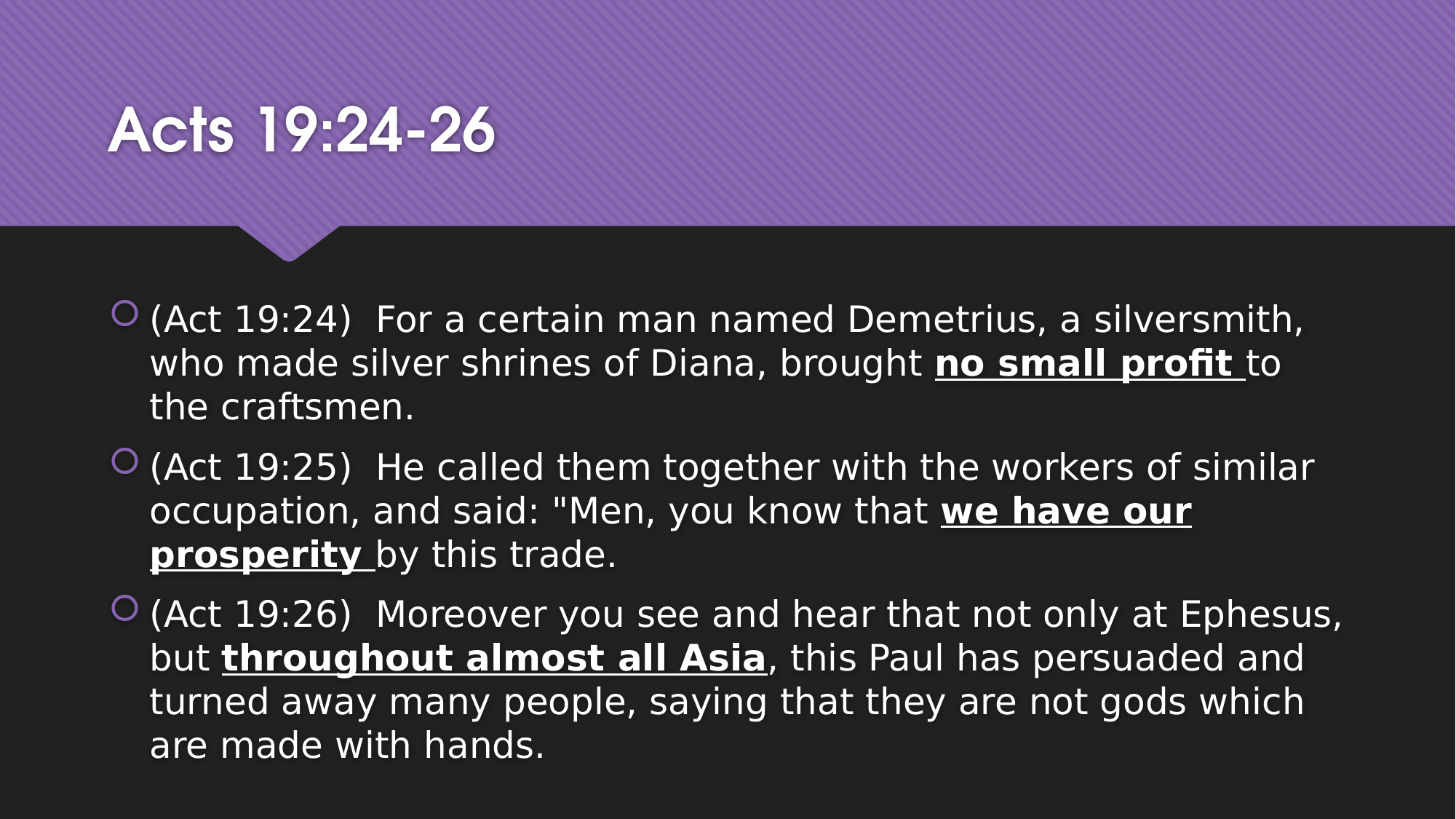

# Acts 19:24-26
(Act 19:24)  For a certain man named Demetrius, a silversmith, who made silver shrines of Diana, brought no small profit to the craftsmen.
(Act 19:25)  He called them together with the workers of similar occupation, and said: "Men, you know that we have our prosperity by this trade.
(Act 19:26)  Moreover you see and hear that not only at Ephesus, but throughout almost all Asia, this Paul has persuaded and turned away many people, saying that they are not gods which are made with hands.